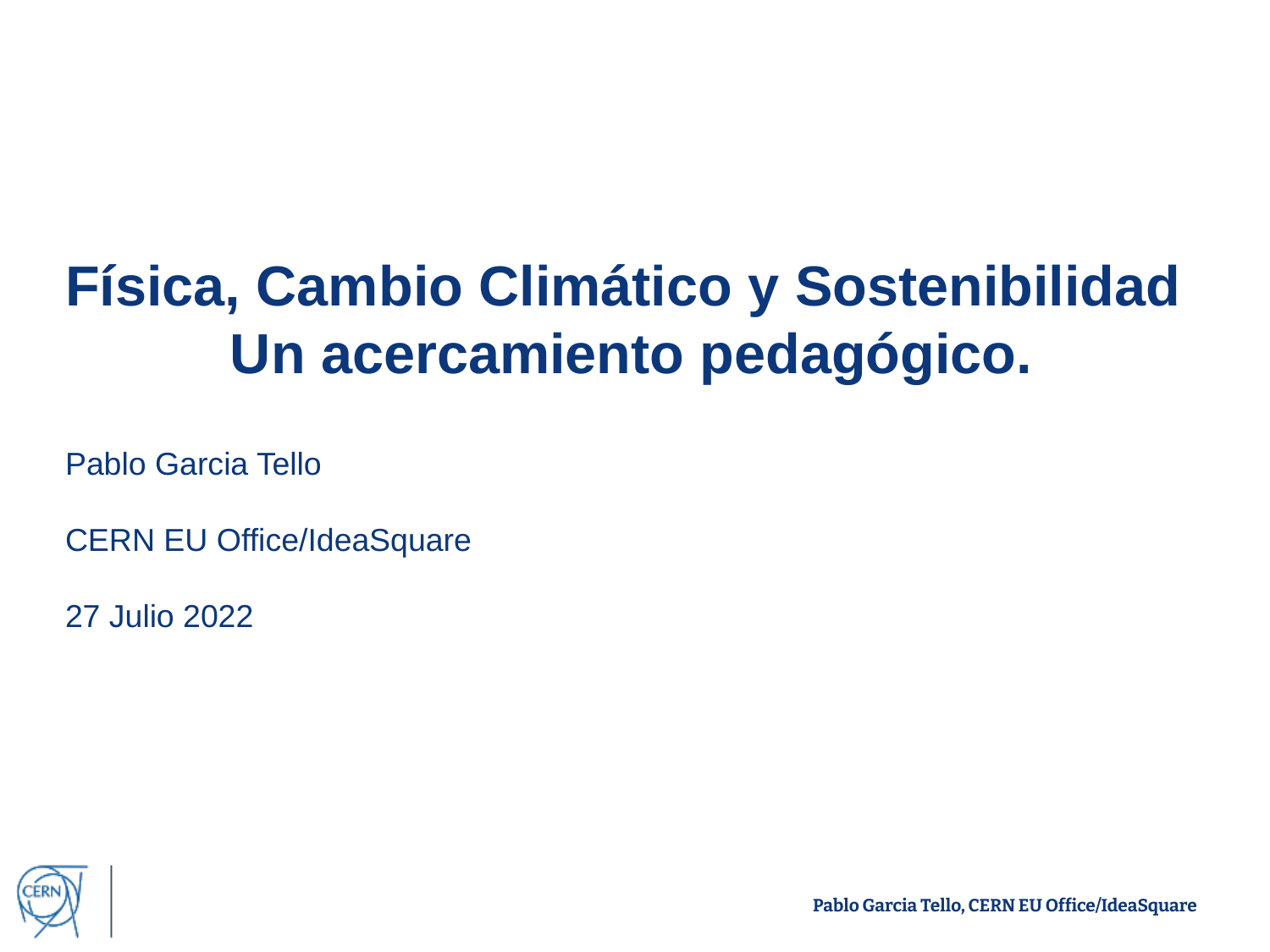

Física, Cambio Climático y Sostenibilidad
Un acercamiento pedagógico.

Pablo Garcia Tello

CERN EU Office/IdeaSquare

27 Julio 2022